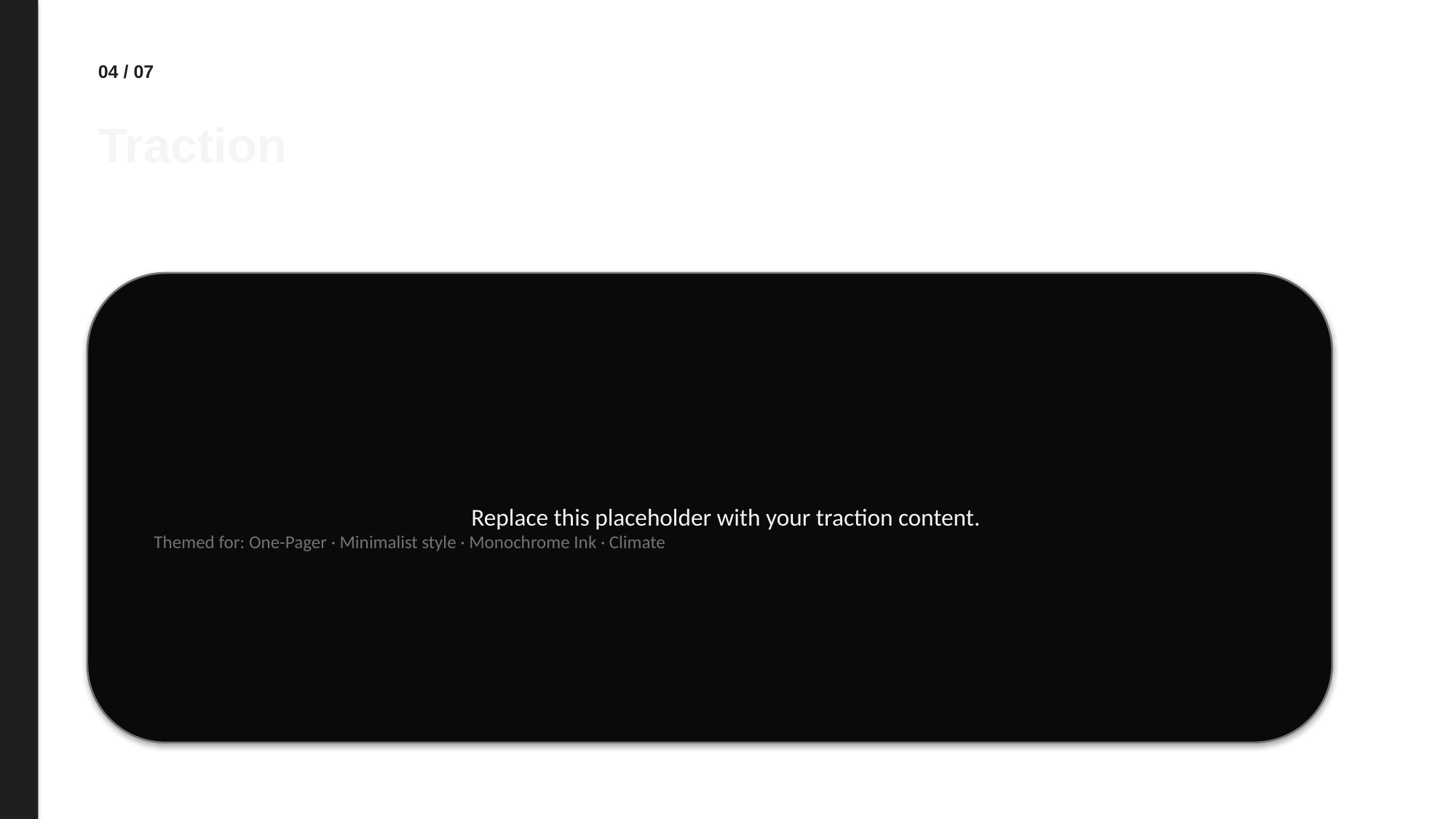

04 / 07
Traction
Replace this placeholder with your traction content.
Themed for: One-Pager · Minimalist style · Monochrome Ink · Climate